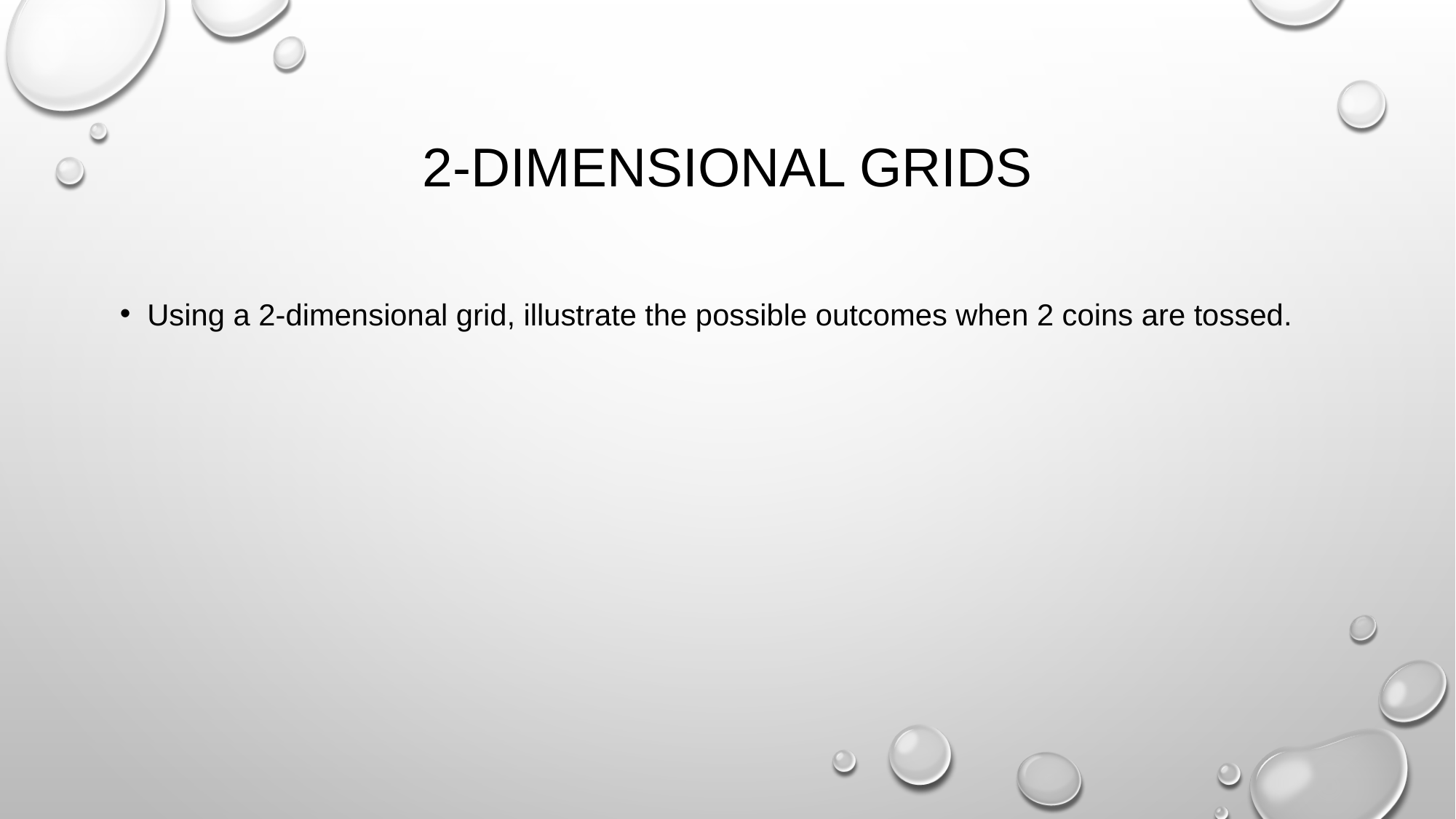

# 2-dimensional grids
Using a 2-dimensional grid, illustrate the possible outcomes when 2 coins are tossed.